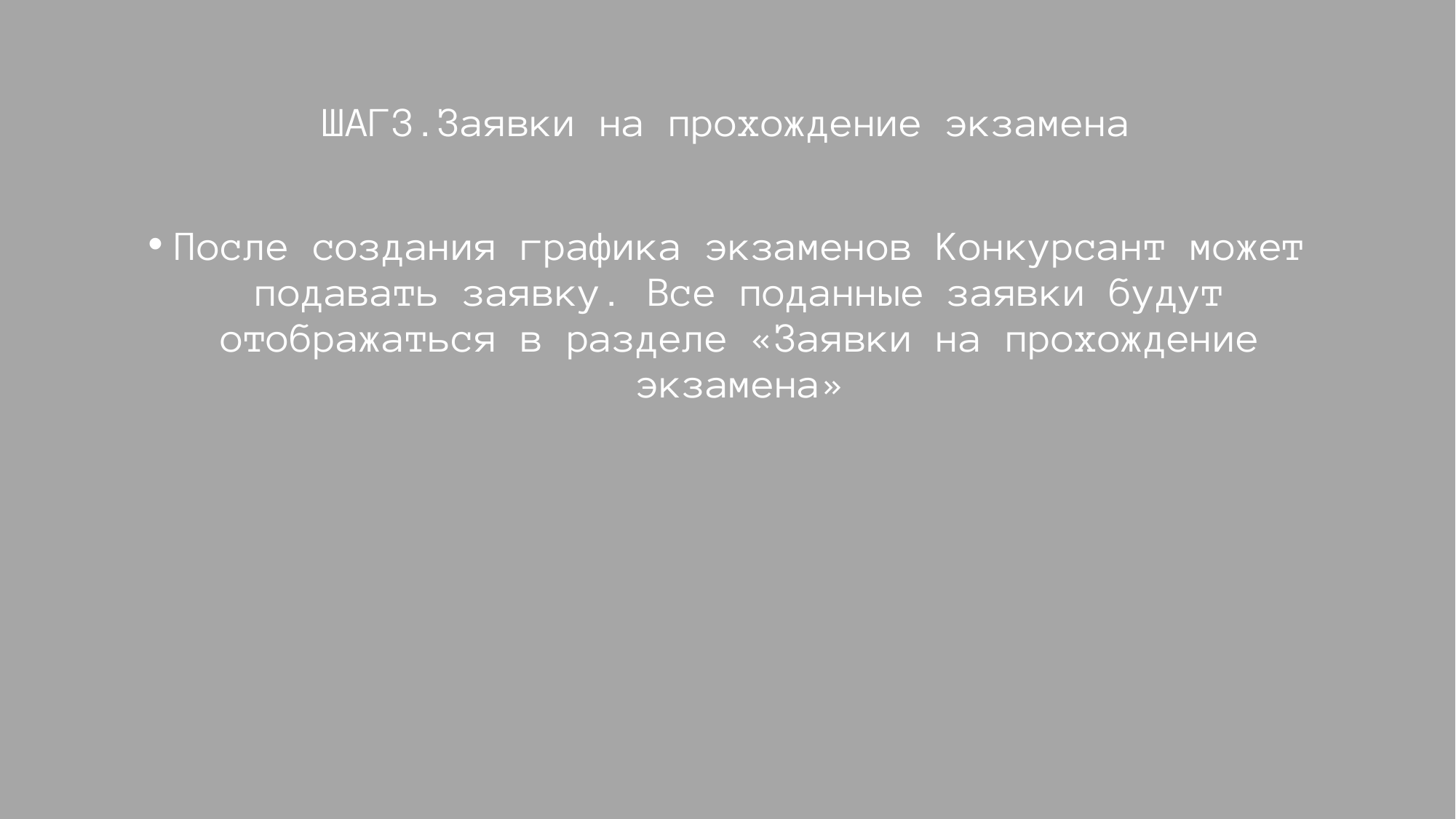

# ШАГ3.Заявки на прохождение экзамена
После создания графика экзаменов Конкурсант может подавать заявку. Все поданные заявки будут отображаться в разделе «Заявки на прохождение экзамена»